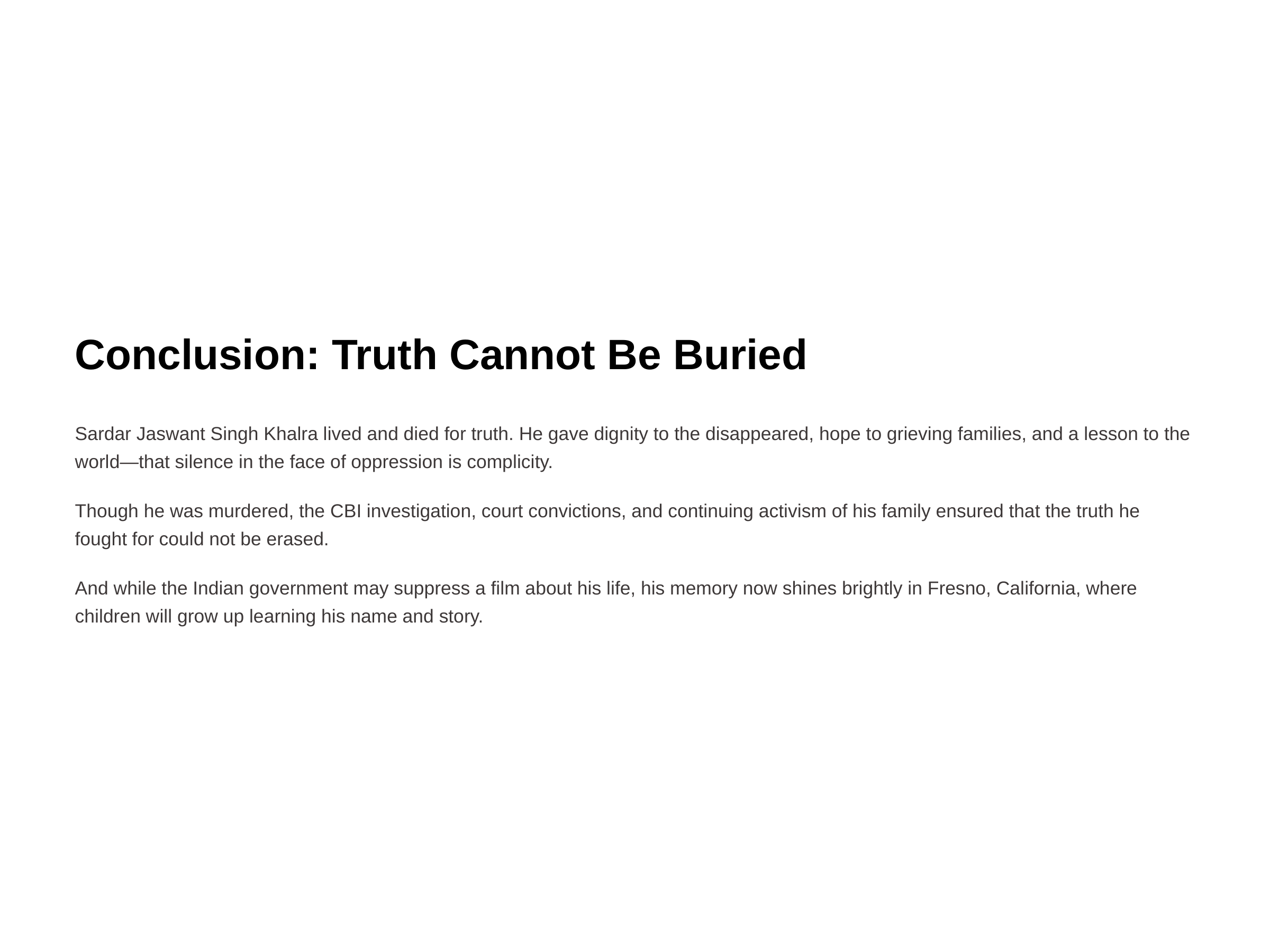

Conclusion: Truth Cannot Be Buried
Sardar Jaswant Singh Khalra lived and died for truth. He gave dignity to the disappeared, hope to grieving families, and a lesson to the world—that silence in the face of oppression is complicity.
Though he was murdered, the CBI investigation, court convictions, and continuing activism of his family ensured that the truth he fought for could not be erased.
And while the Indian government may suppress a film about his life, his memory now shines brightly in Fresno, California, where children will grow up learning his name and story.